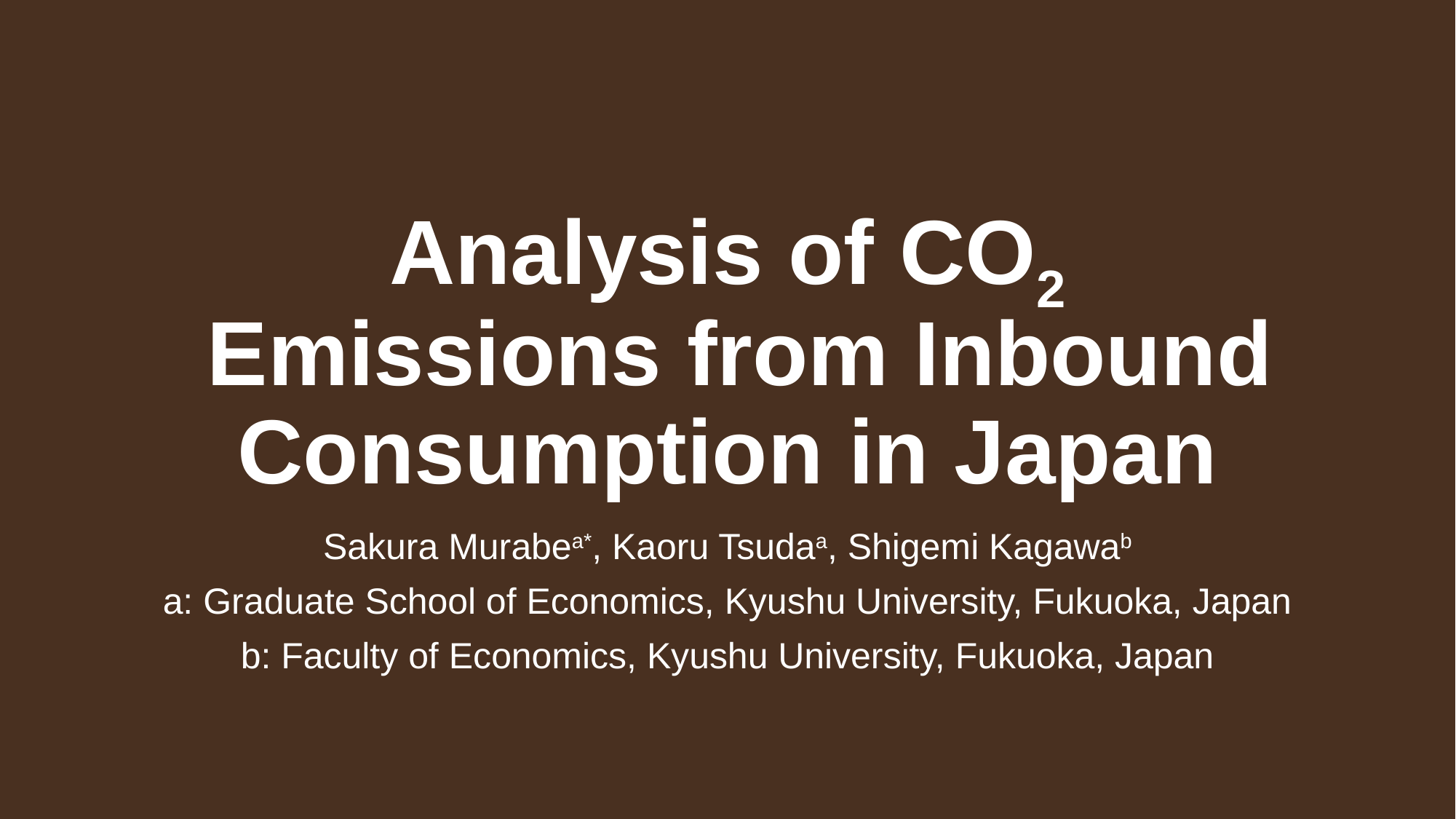

# Analysis of CO2 Emissions from Inbound Consumption in Japan
Sakura Murabea*, Kaoru Tsudaa, Shigemi Kagawab
a: Graduate School of Economics, Kyushu University, Fukuoka, Japan
b: Faculty of Economics, Kyushu University, Fukuoka, Japan